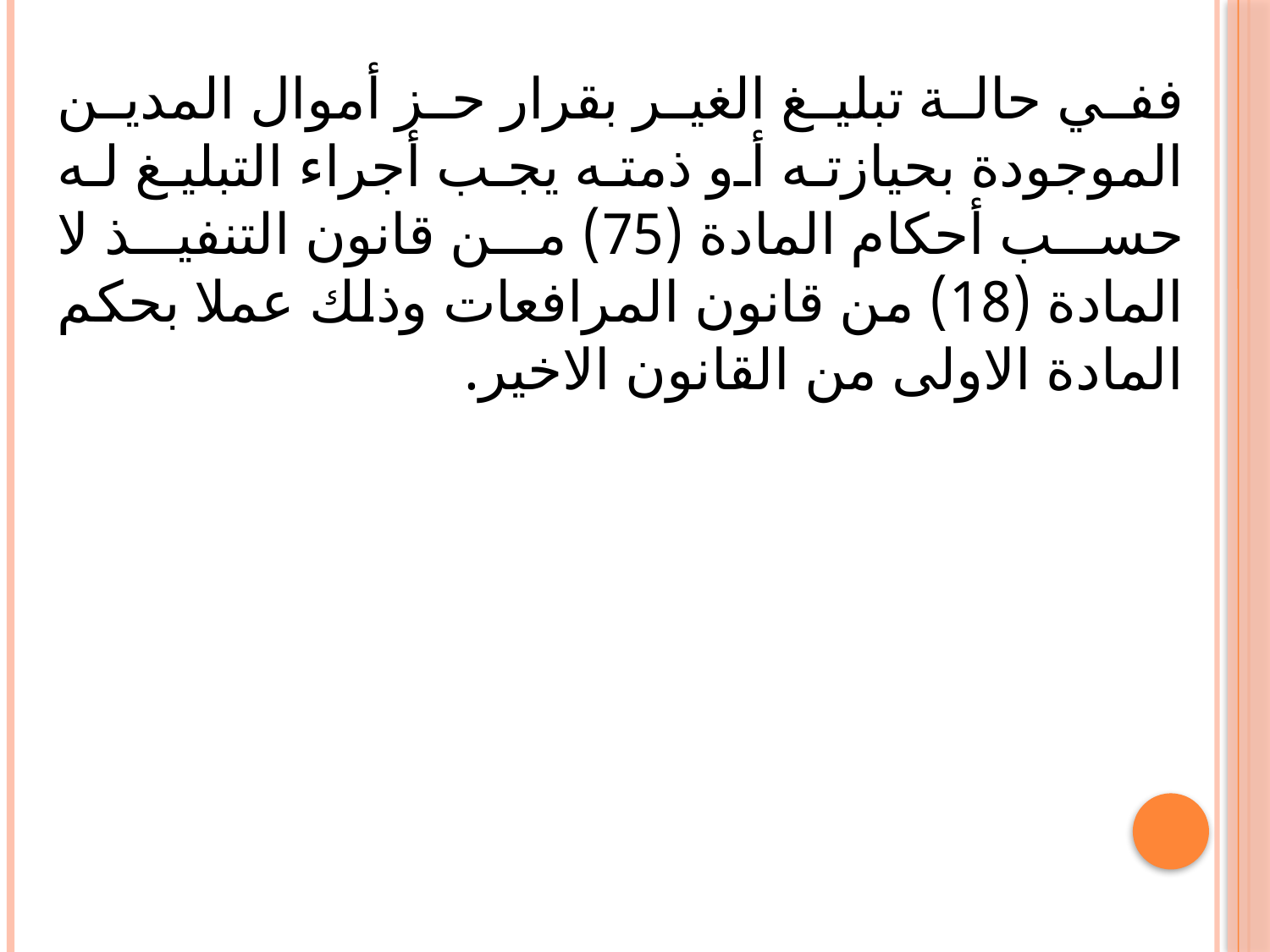

ففي حالة تبليغ الغير بقرار حز أموال المدين الموجودة بحيازته أو ذمته يجب أجراء التبليغ له حسب أحكام المادة (75) من قانون التنفيذ لا المادة (18) من قانون المرافعات وذلك عملا بحكم المادة الاولى من القانون الاخير.